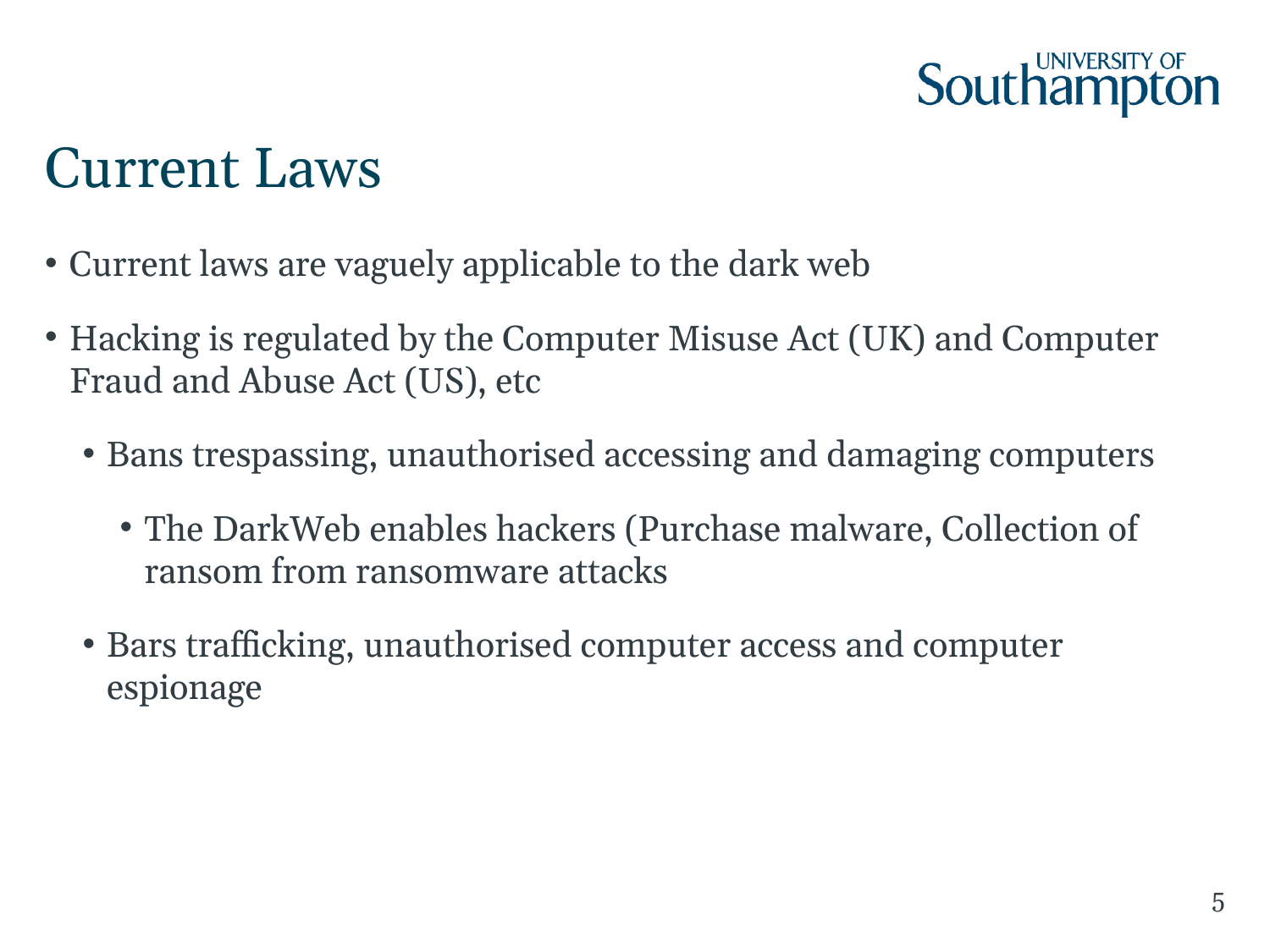

# Current Laws
Current laws are vaguely applicable to the dark web
Hacking is regulated by the Computer Misuse Act (UK) and Computer Fraud and Abuse Act (US), etc
Bans trespassing, unauthorised accessing and damaging computers
The DarkWeb enables hackers (Purchase malware, Collection of ransom from ransomware attacks
Bars trafficking, unauthorised computer access and computer espionage

5